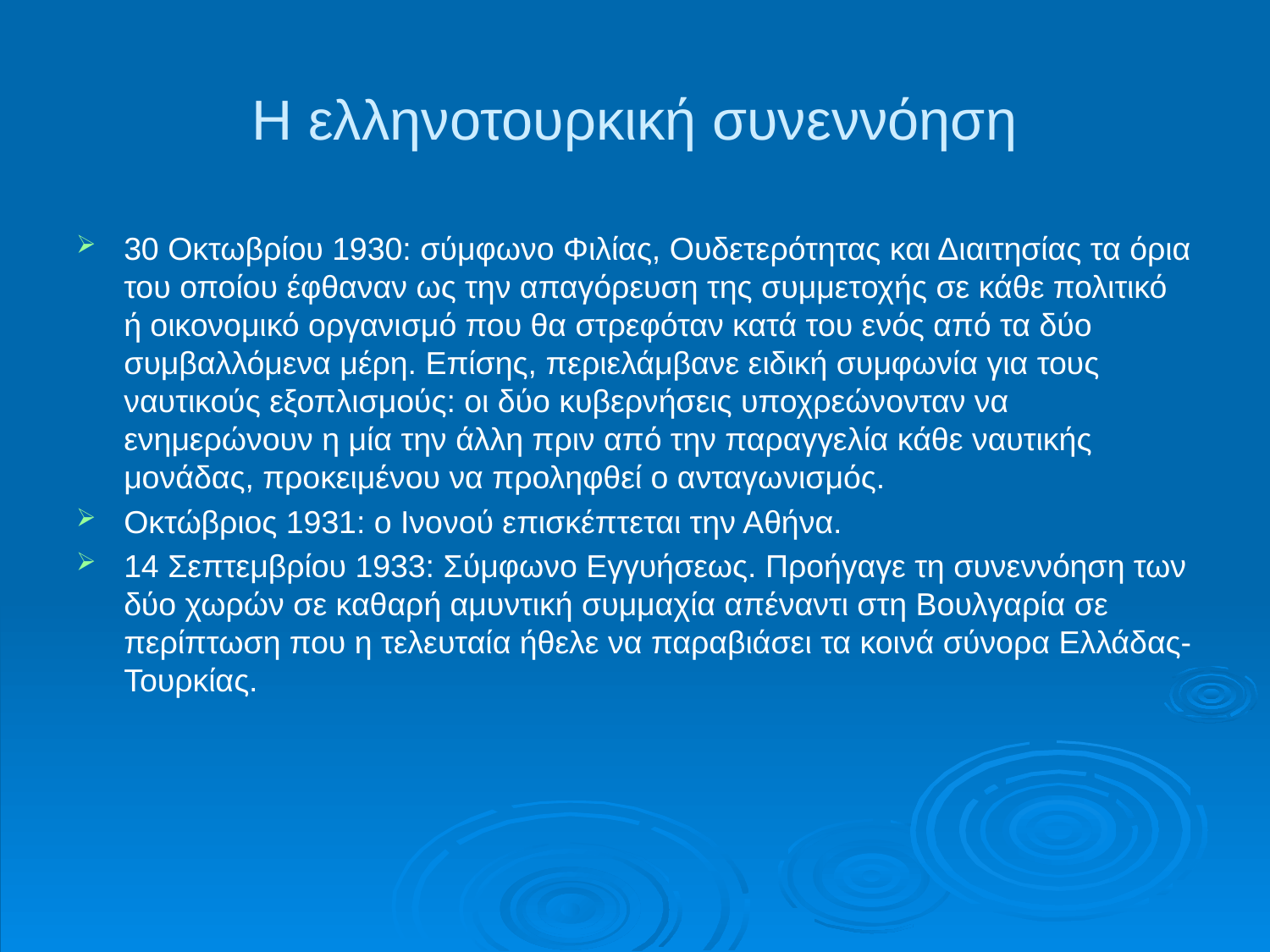

# Η ελληνοτουρκική συνεννόηση
30 Οκτωβρίου 1930: σύμφωνο Φιλίας, Ουδετερότητας και Διαιτησίας τα όρια του οποίου έφθαναν ως την απαγόρευση της συμμετοχής σε κάθε πολιτικό ή οικονομικό οργανισμό που θα στρεφόταν κατά του ενός από τα δύο συμβαλλόμενα μέρη. Επίσης, περιελάμβανε ειδική συμφωνία για τους ναυτικούς εξοπλισμούς: οι δύο κυβερνήσεις υποχρεώνονταν να ενημερώνουν η μία την άλλη πριν από την παραγγελία κάθε ναυτικής μονάδας, προκειμένου να προληφθεί ο ανταγωνισμός.
Οκτώβριος 1931: ο Ινονού επισκέπτεται την Αθήνα.
14 Σεπτεμβρίου 1933: Σύμφωνο Εγγυήσεως. Προήγαγε τη συνεννόηση των δύο χωρών σε καθαρή αμυντική συμμαχία απέναντι στη Βουλγαρία σε περίπτωση που η τελευταία ήθελε να παραβιάσει τα κοινά σύνορα Ελλάδας-Τουρκίας.